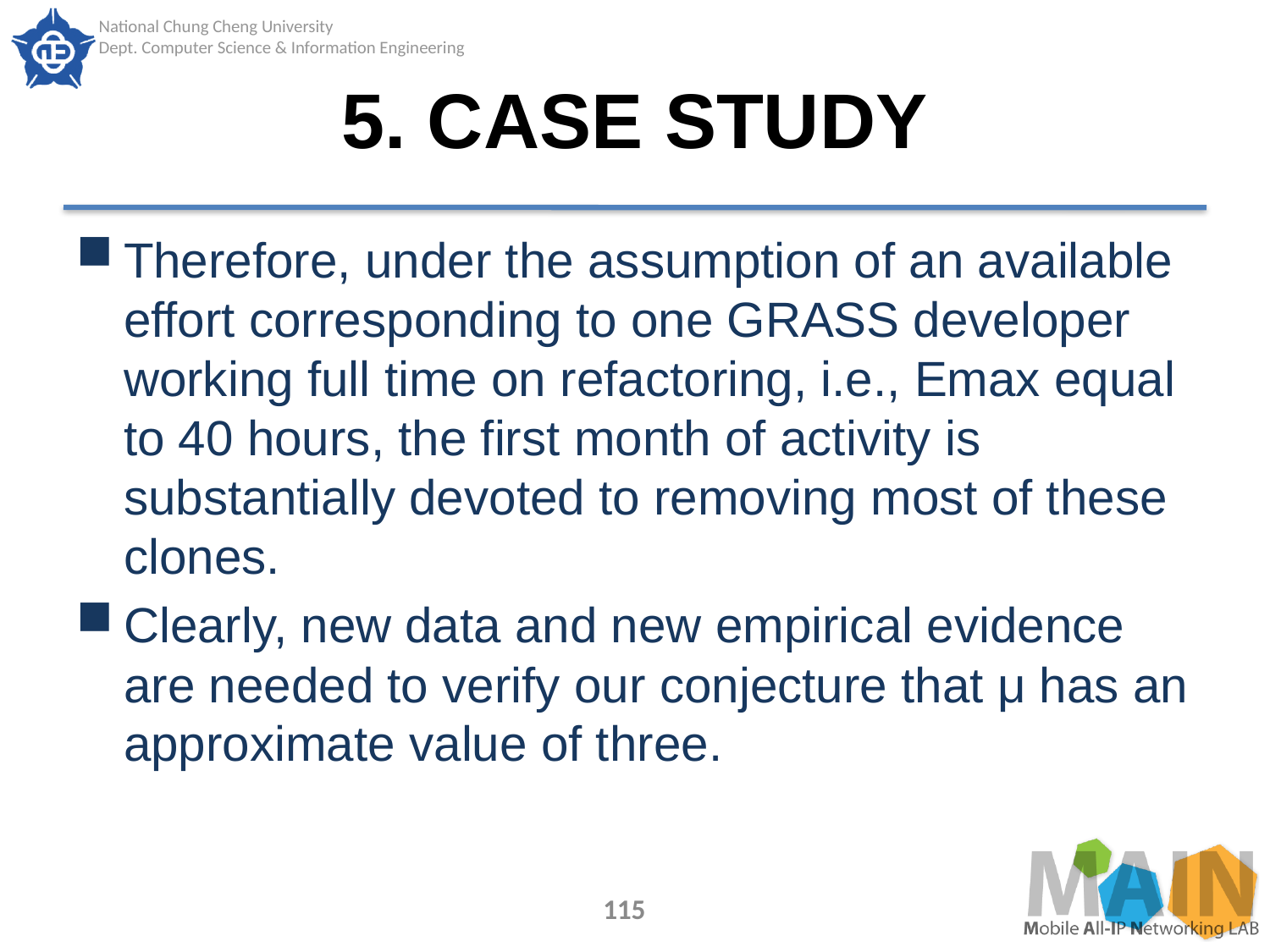

# 5. CASE STUDY
Therefore, under the assumption of an available effort corresponding to one GRASS developer working full time on refactoring, i.e., Emax equal to 40 hours, the first month of activity is substantially devoted to removing most of these clones.
Clearly, new data and new empirical evidence are needed to verify our conjecture that μ has an approximate value of three.
115